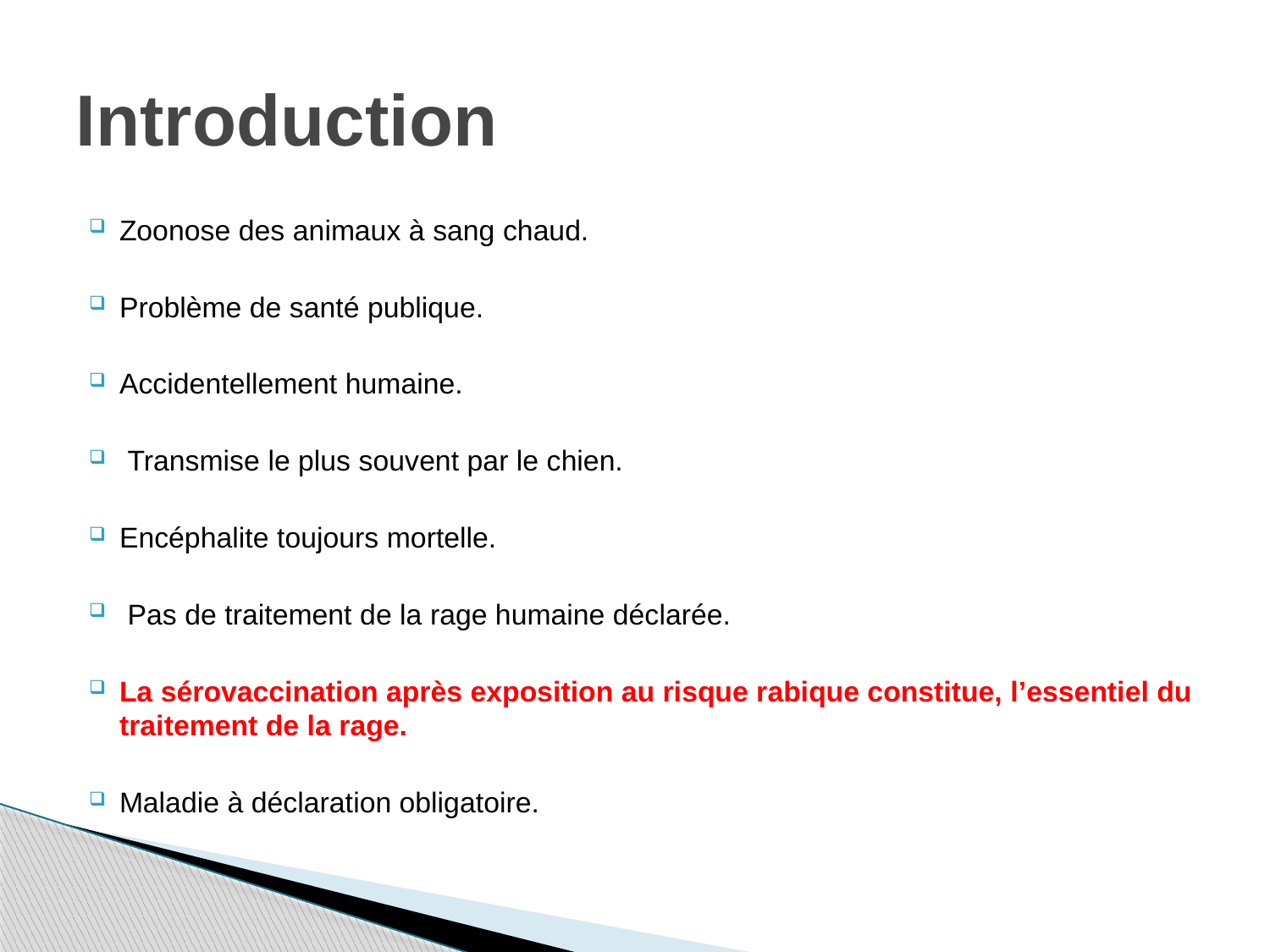

# Introduction
Zoonose des animaux à sang chaud.

Problème de santé publique.

Accidentellement humaine.

 Transmise le plus souvent par le chien.

Encéphalite toujours mortelle.

 Pas de traitement de la rage humaine déclarée.

La sérovaccination après exposition au risque rabique constitue, l’essentiel du traitement de la rage.

Maladie à déclaration obligatoire.